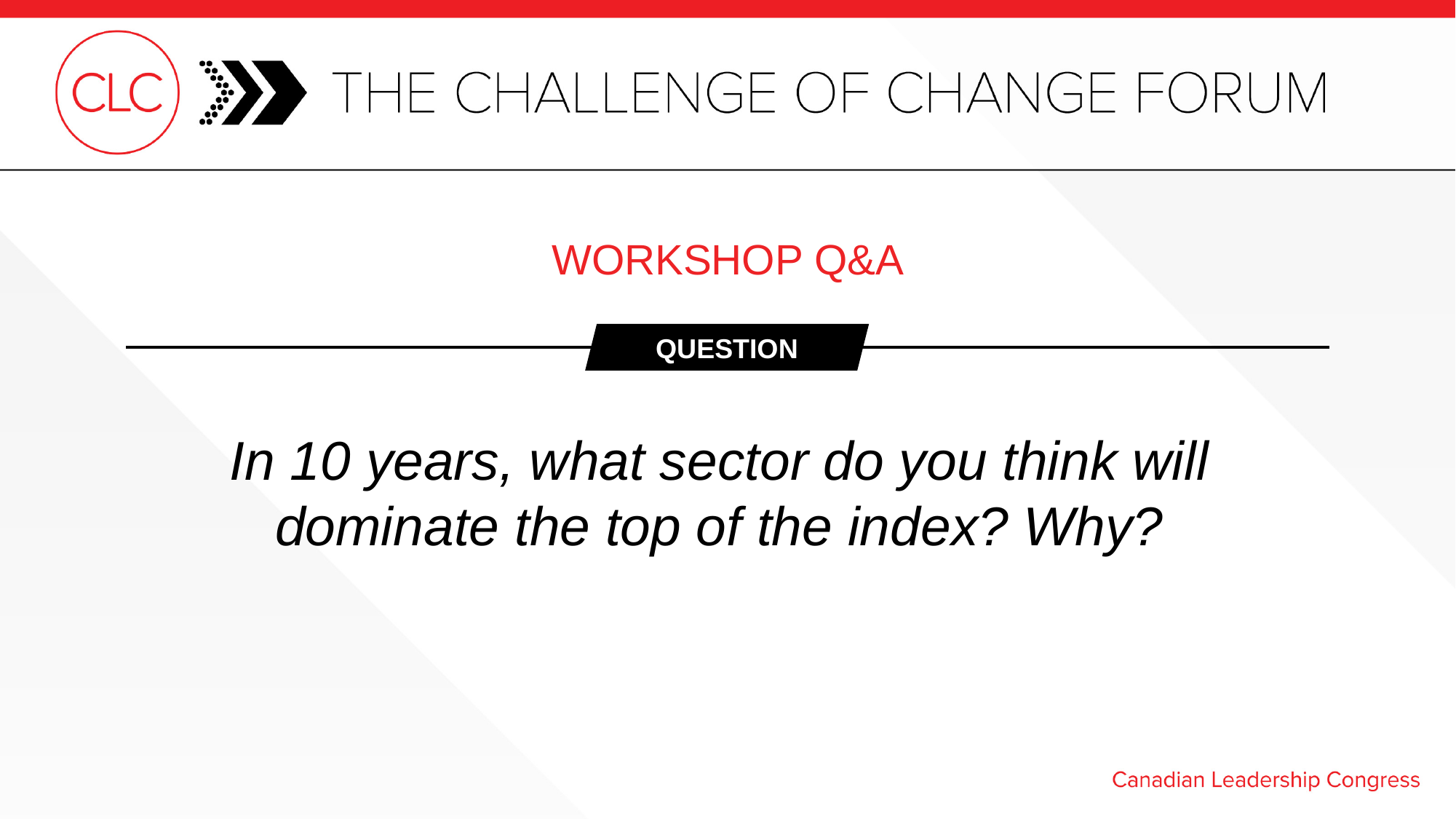

WORKSHOP Q&A
QUESTION
In 10 years, what sector do you think will
dominate the top of the index? Why?